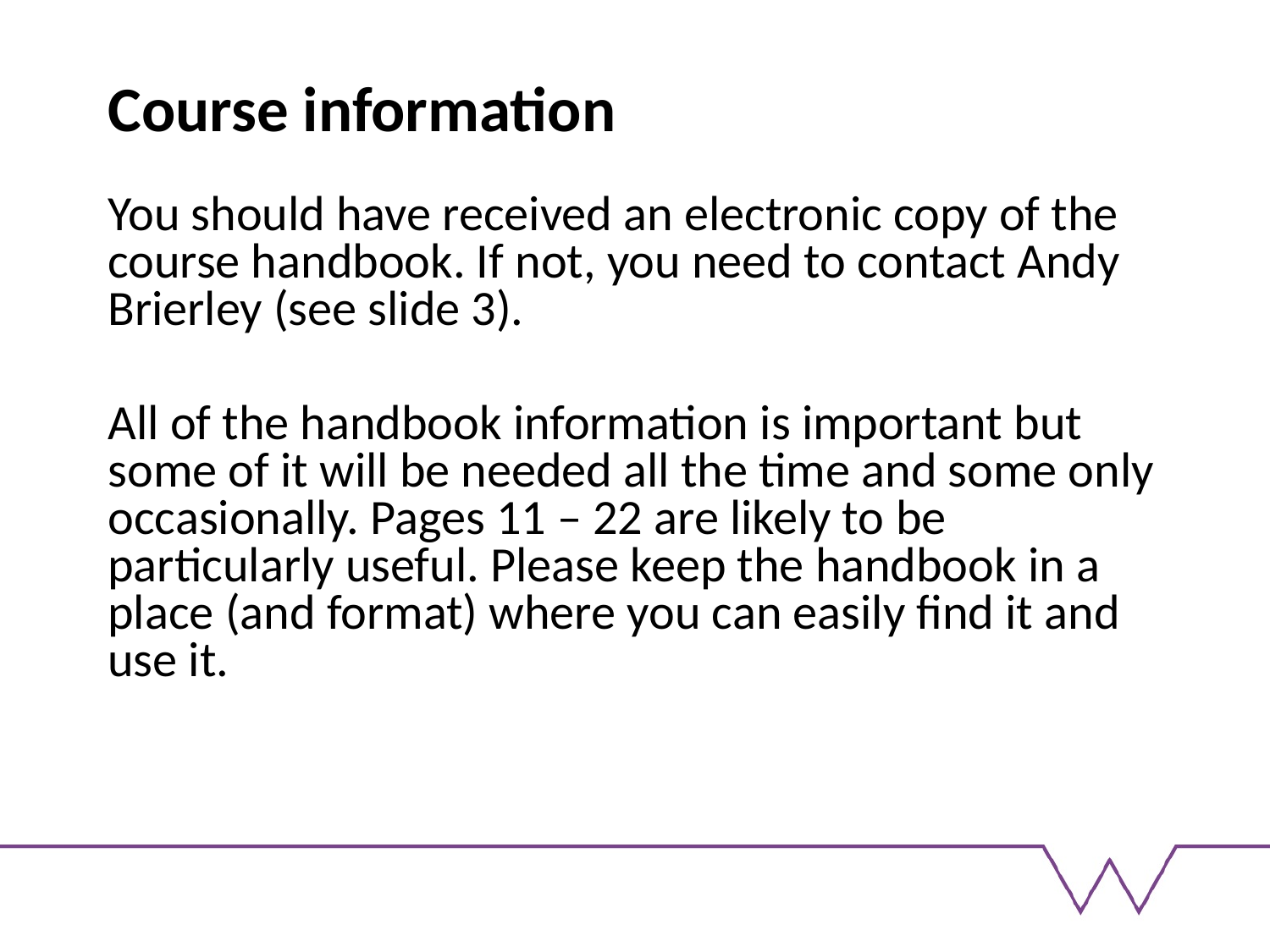

# Course information
You should have received an electronic copy of the course handbook. If not, you need to contact Andy Brierley (see slide 3).

All of the handbook information is important but some of it will be needed all the time and some only occasionally. Pages 11 – 22 are likely to be particularly useful. Please keep the handbook in a place (and format) where you can easily find it and use it.